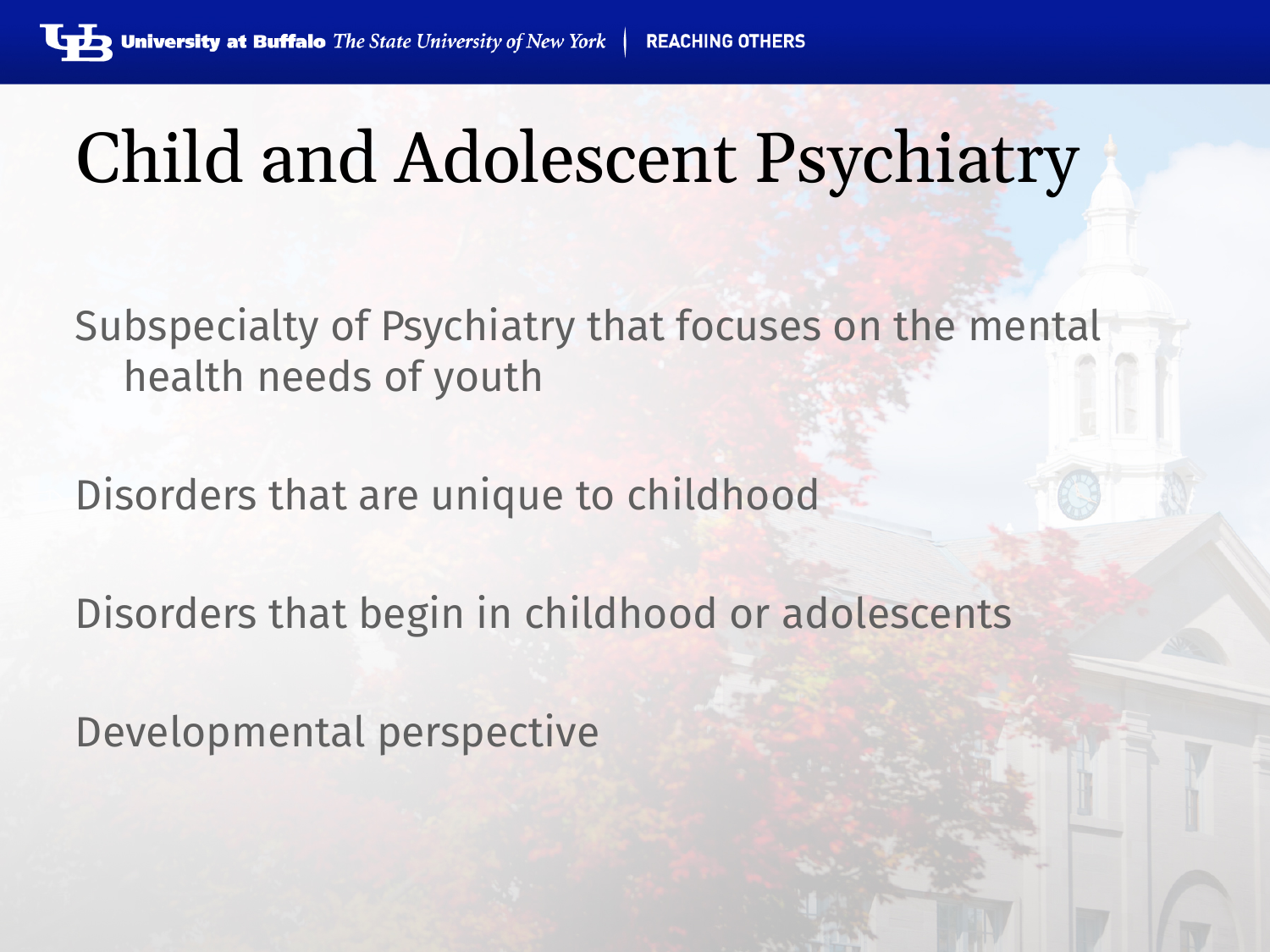

# Child and Adolescent Psychiatry

Subspecialty of Psychiatry that focuses on the mental health needs of youth

Disorders that are unique to childhood

Disorders that begin in childhood or adolescents

Developmental perspective